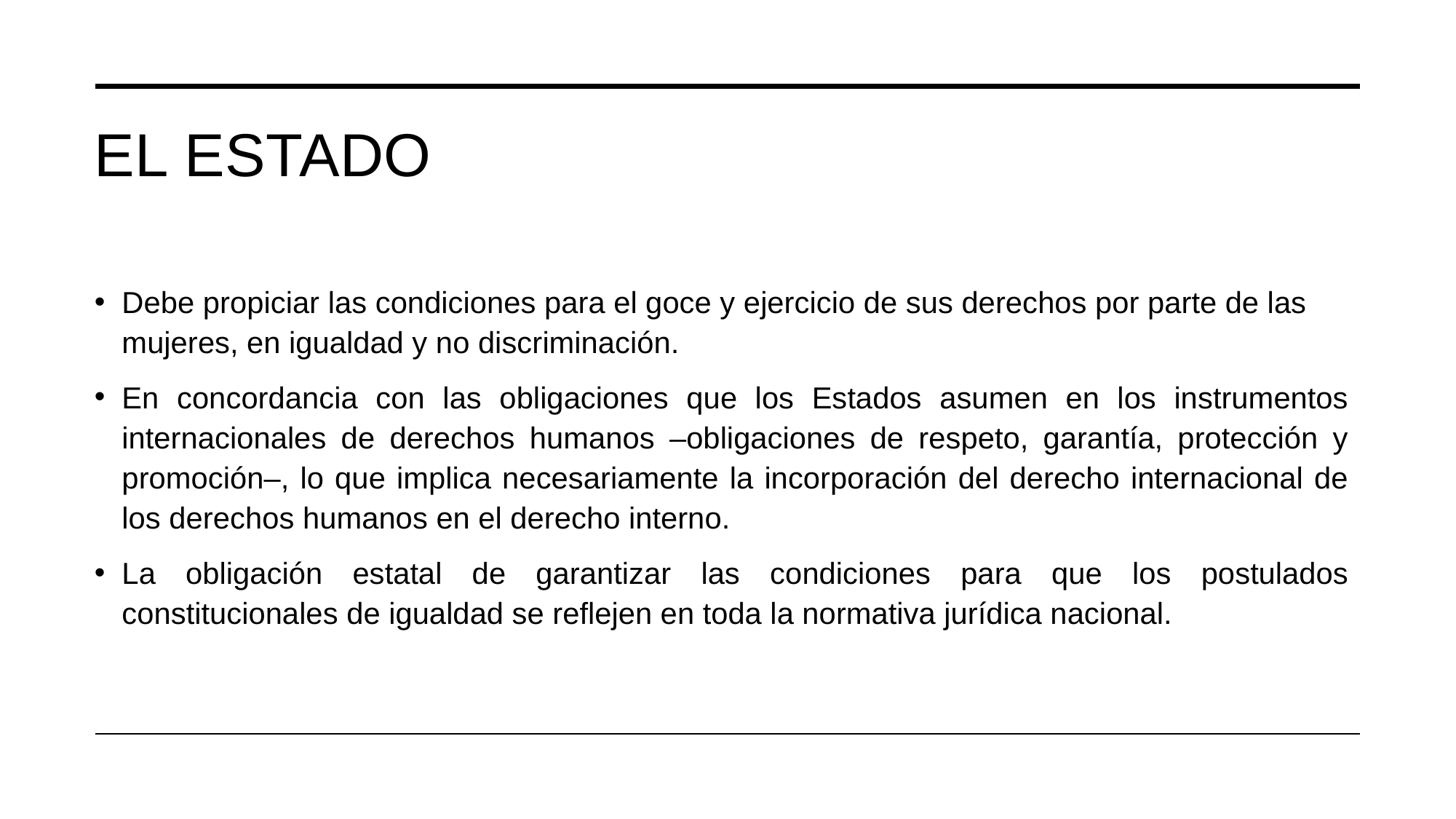

# El Estado
Debe propiciar las condiciones para el goce y ejercicio de sus derechos por parte de las mujeres, en igualdad y no discriminación.
En concordancia con las obligaciones que los Estados asumen en los instrumentos internacionales de derechos humanos –obligaciones de respeto, garantía, protección y promoción–, lo que implica necesariamente la incorporación del derecho internacional de los derechos humanos en el derecho interno.
La obligación estatal de garantizar las condiciones para que los postulados constitucionales de igualdad se reflejen en toda la normativa jurídica nacional.